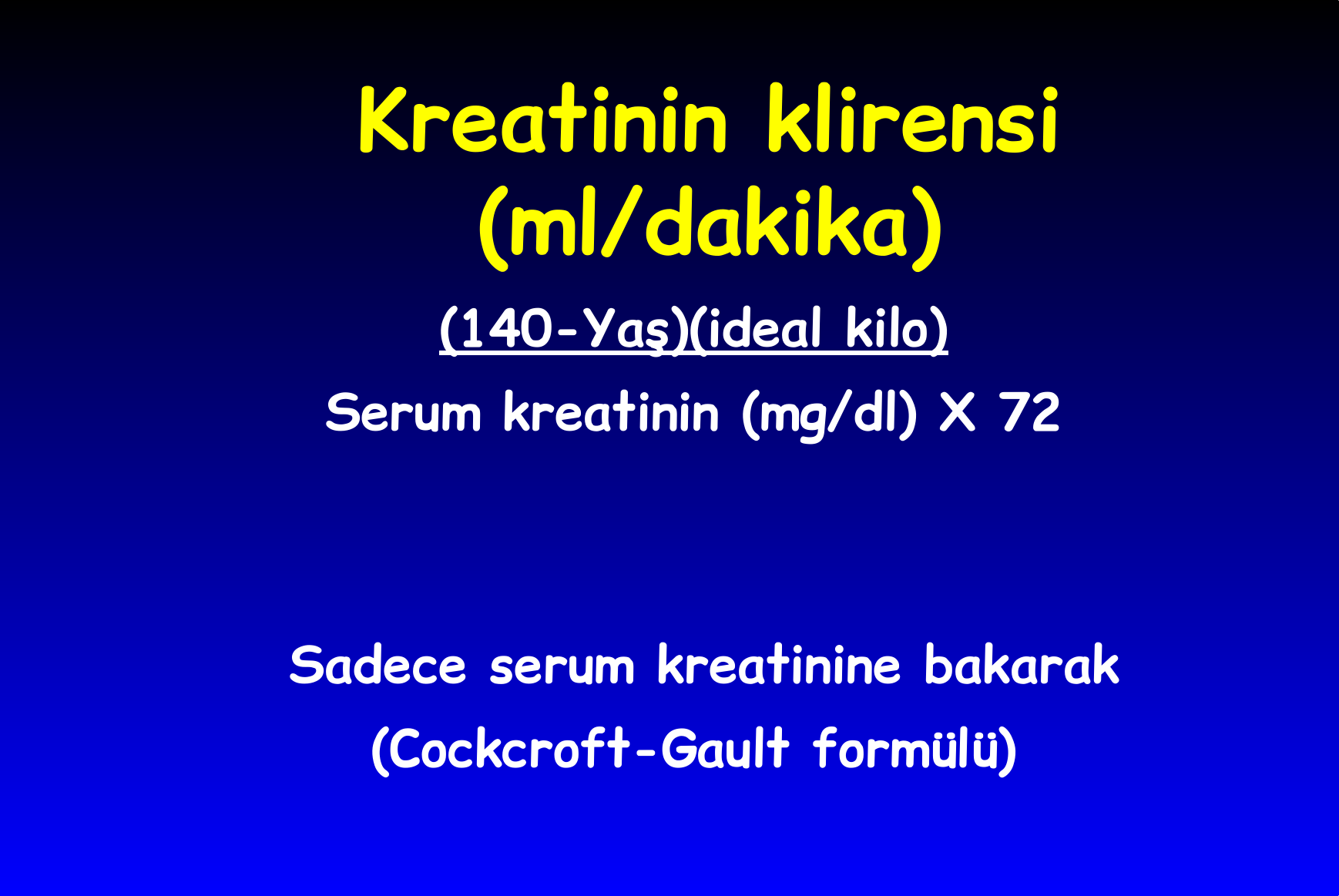

# Kreatinin klirensi (ml/dakika)

(140-Yaş)(ideal kilo)
Serum kreatinin (mg/dl) X 72

Sadece serum kreatinine bakarak
(Cockcroft-Gault formülü)